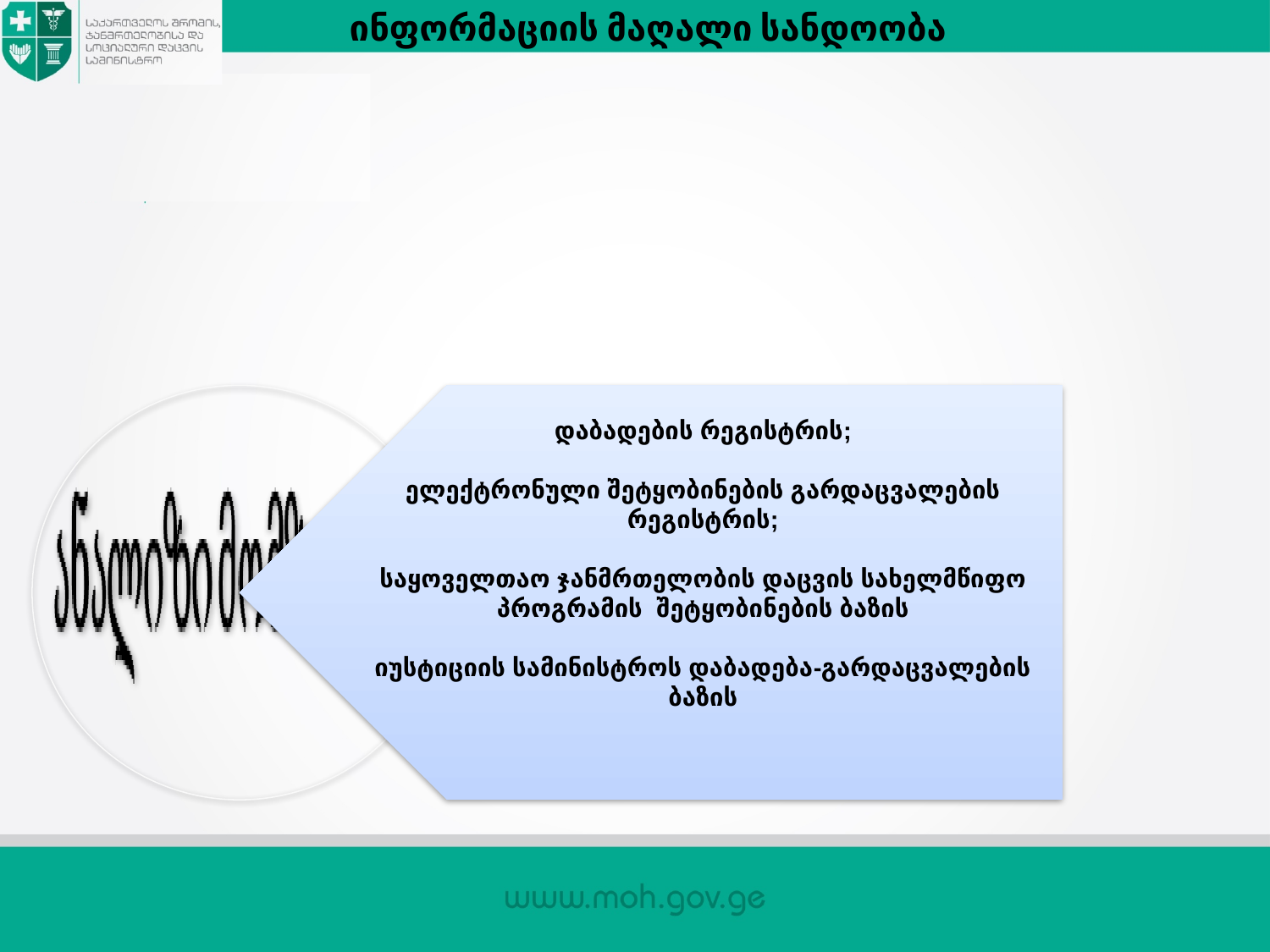

ინფორმაციის მაღალი სანდოობა
დაბადების რეგისტრის;
ელექტრონული შეტყობინების გარდაცვალების რეგისტრის;
საყოველთაო ჯანმრთელობის დაცვის სახელმწიფო პროგრამის  შეტყობინების ბაზის
იუსტიციის სამინისტროს დაბადება-გარდაცვალების ბაზის